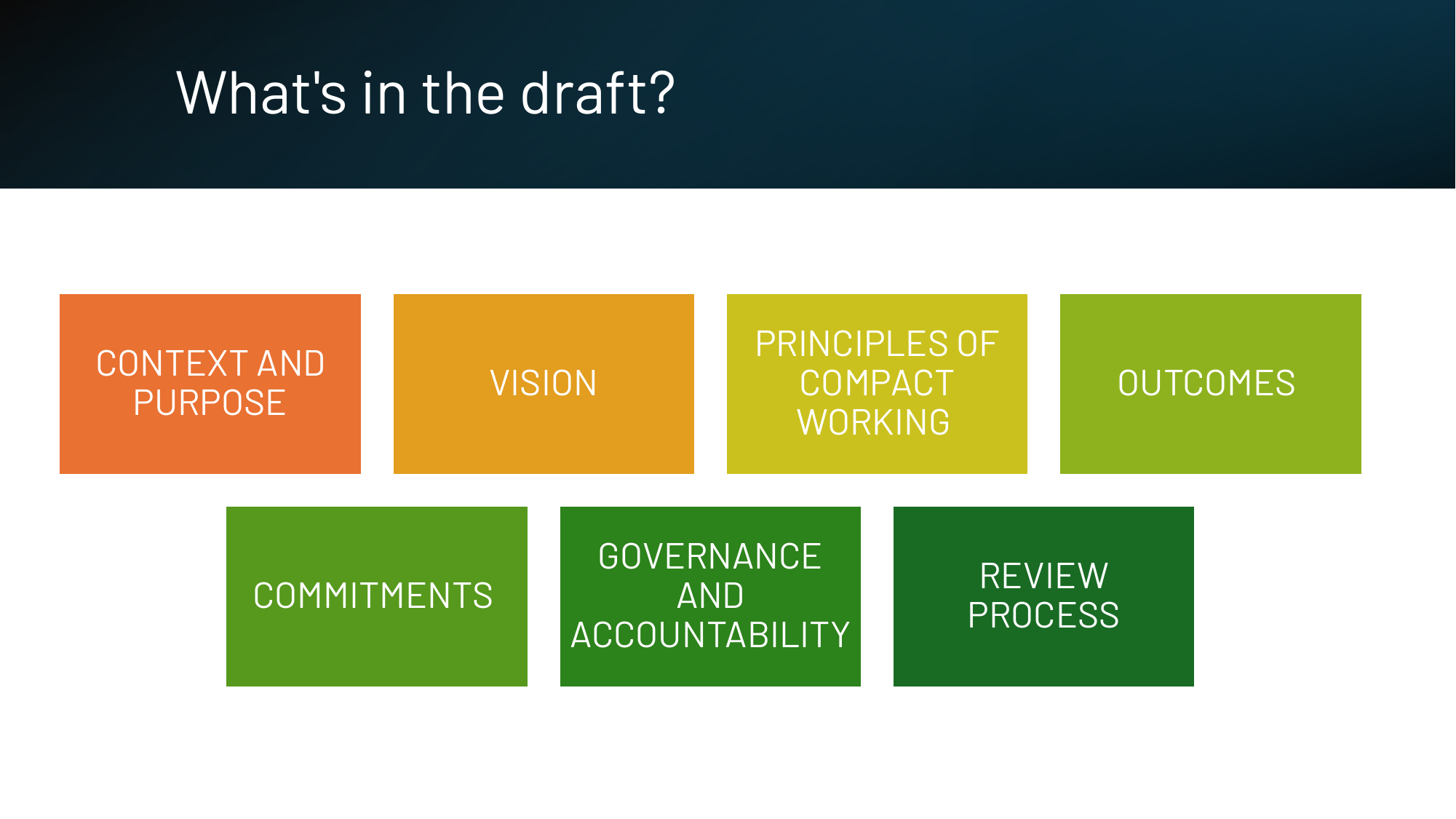

# What's in the draft?
Context and purpose
Vision
Principles of Compact working
Outcomes
Commitments
Governance and accountability
Review process